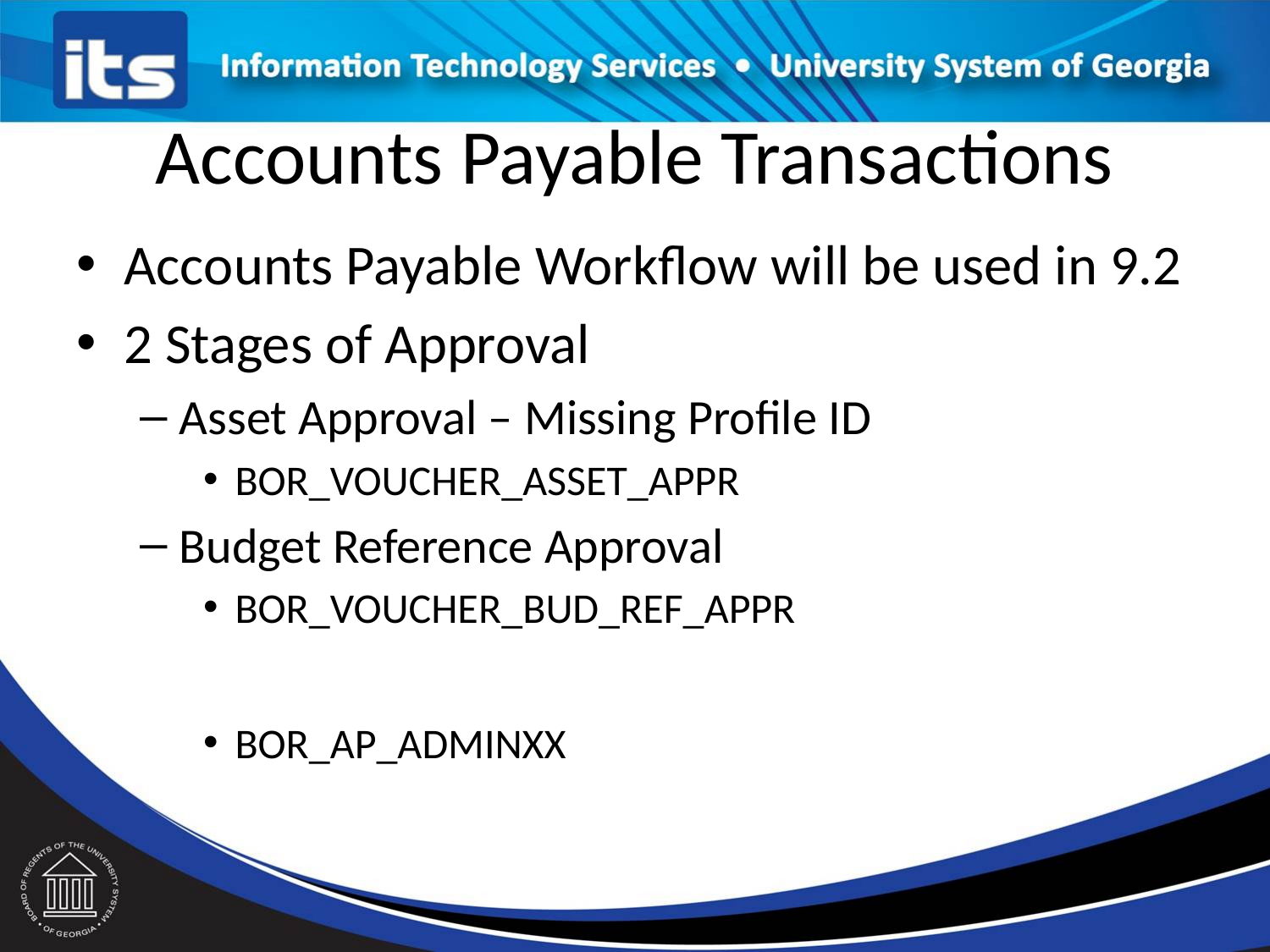

# Accounts Payable Transactions
Accounts Payable Workflow will be used in 9.2
2 Stages of Approval
Asset Approval – Missing Profile ID
BOR_VOUCHER_ASSET_APPR
Budget Reference Approval
BOR_VOUCHER_BUD_REF_APPR

BOR_AP_ADMINXX